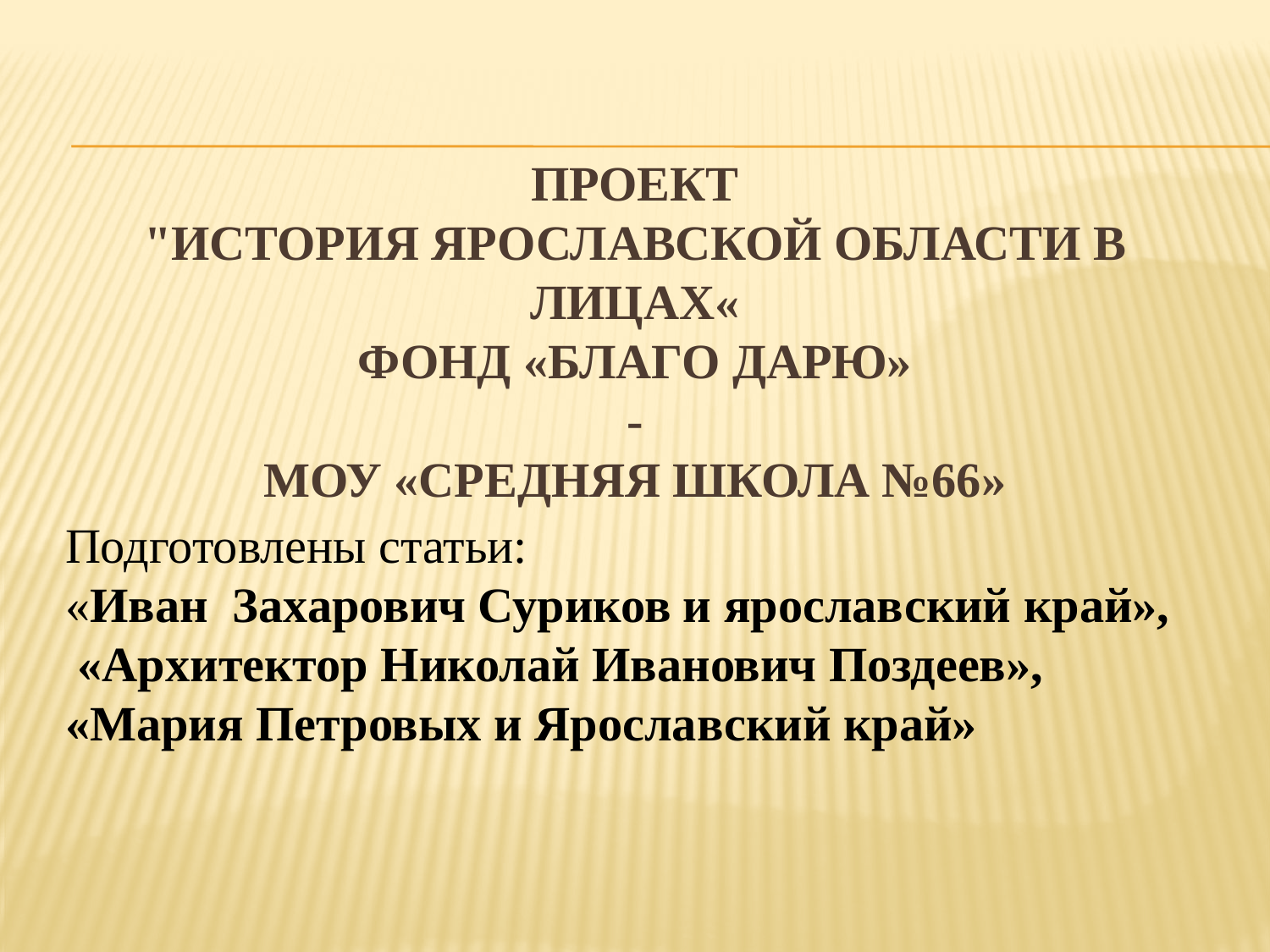

# Проект "История Ярославской области в лицах« Фонд «Благо Дарю» - МОУ «Средняя школа №66»
Подготовлены статьи:
«Иван  Захарович Суриков и ярославский край»,
 «Архитектор Николай Иванович Поздеев»,
«Мария Петровых и Ярославский край»